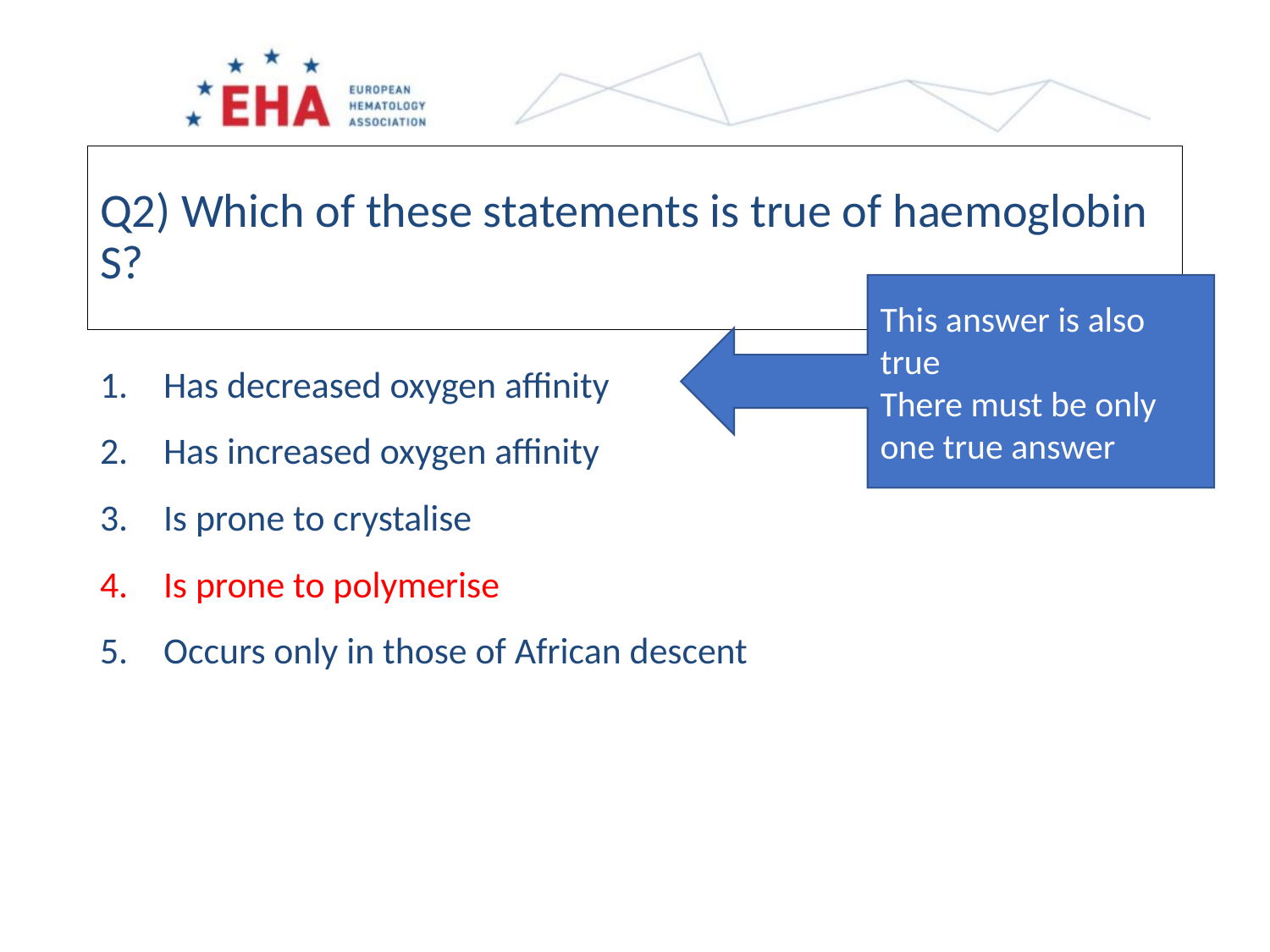

Q2) Which of these statements is true of haemoglobin S?
This answer is also true
There must be only one true answer
Has decreased oxygen affinity
Has increased oxygen affinity
Is prone to crystalise
Is prone to polymerise
Occurs only in those of African descent